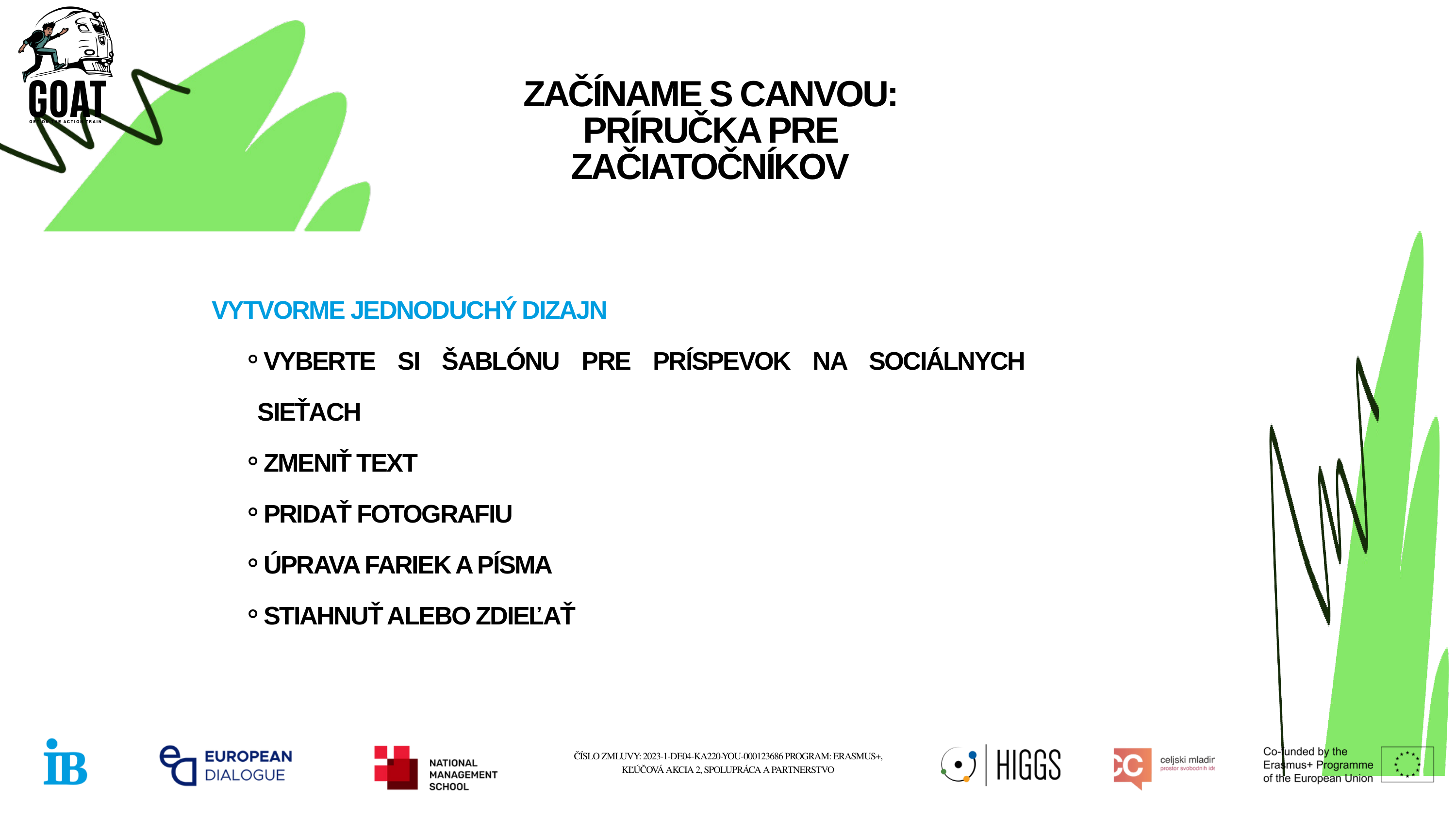

ZAČÍNAME S CANVOU: PRÍRUČKA PRE ZAČIATOČNÍKOV
VYTVORME JEDNODUCHÝ DIZAJN
VYBERTE SI ŠABLÓNU PRE PRÍSPEVOK NA SOCIÁLNYCH SIEŤACH
ZMENIŤ TEXT
PRIDAŤ FOTOGRAFIU
ÚPRAVA FARIEK A PÍSMA
STIAHNUŤ ALEBO ZDIEĽAŤ

ČÍSLO ZMLUVY: 2023-1-DE04-KA220-YOU-000123686 PROGRAM: ERASMUS+, KĽÚČOVÁ AKCIA 2, SPOLUPRÁCA A PARTNERSTVO